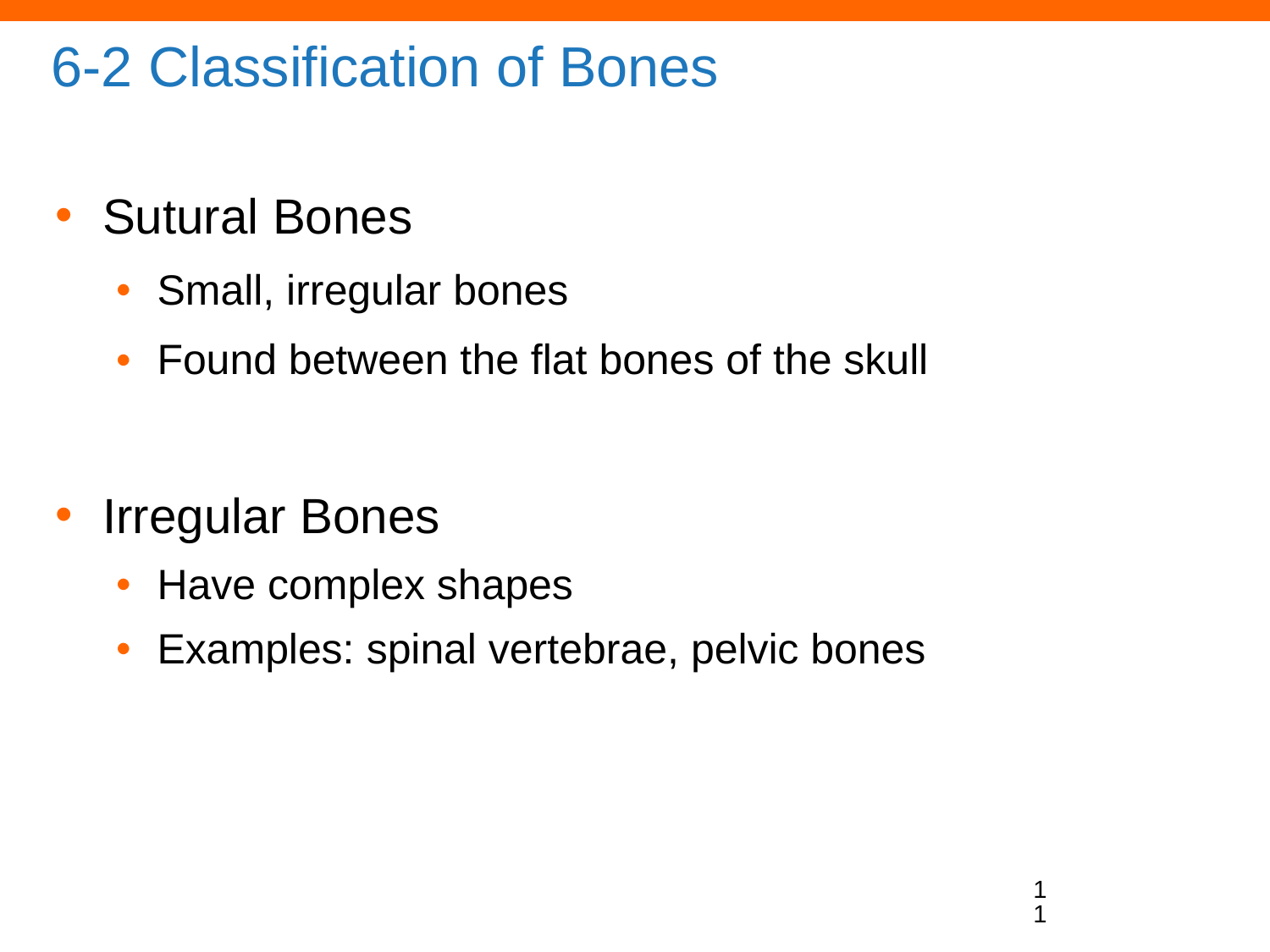

# 6-2 Classification of Bones
Sutural Bones
Small, irregular bones
Found between the flat bones of the skull

Irregular Bones
Have complex shapes
Examples: spinal vertebrae, pelvic bones
11